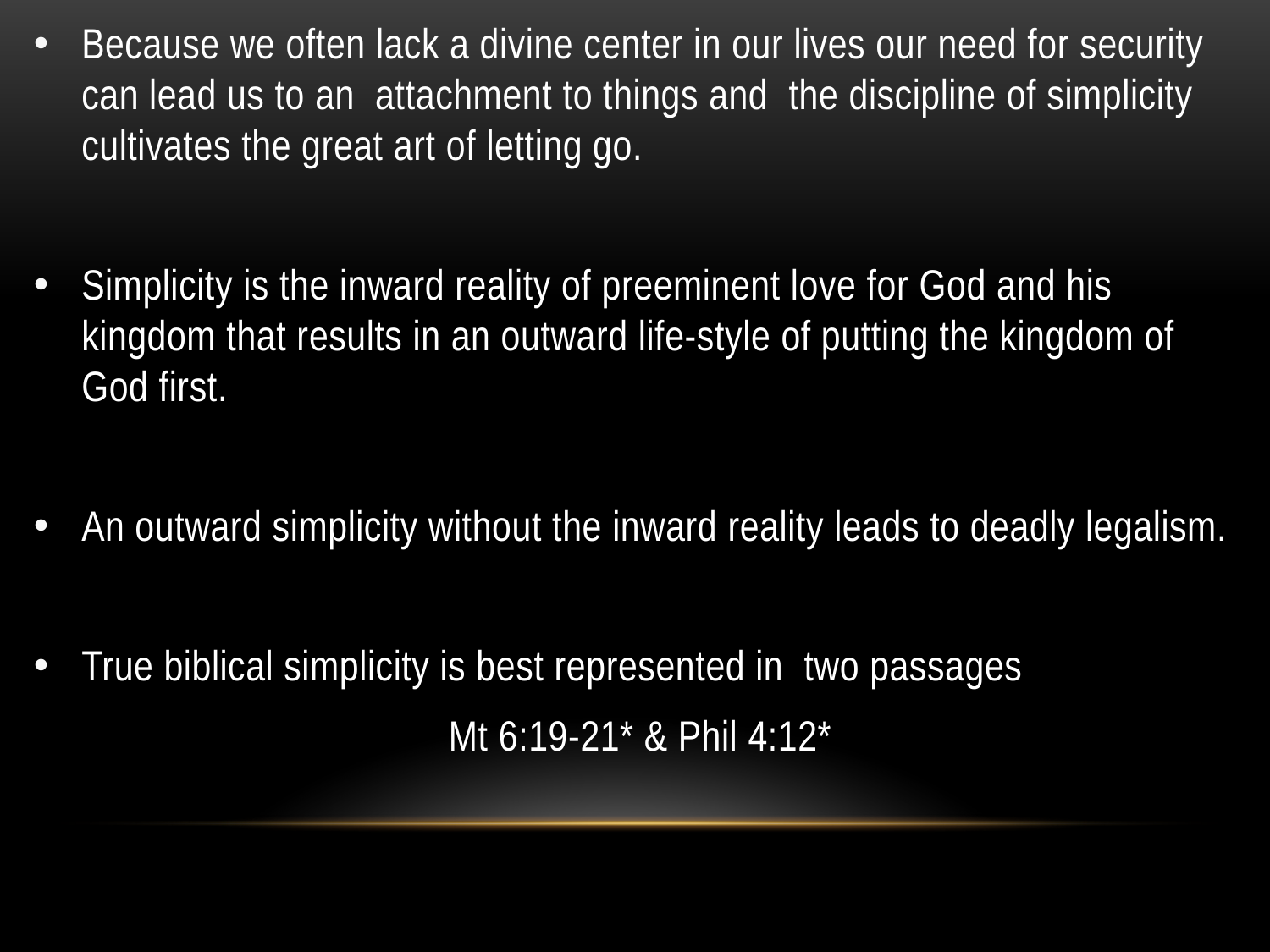

Because we often lack a divine center in our lives our need for security can lead us to an  attachment to things and  the discipline of simplicity cultivates the great art of letting go.

Simplicity is the inward reality of preeminent love for God and his kingdom that results in an outward life-style of putting the kingdom of God first.

An outward simplicity without the inward reality leads to deadly legalism.

True biblical simplicity is best represented in  two passages
Mt 6:19-21* & Phil 4:12*